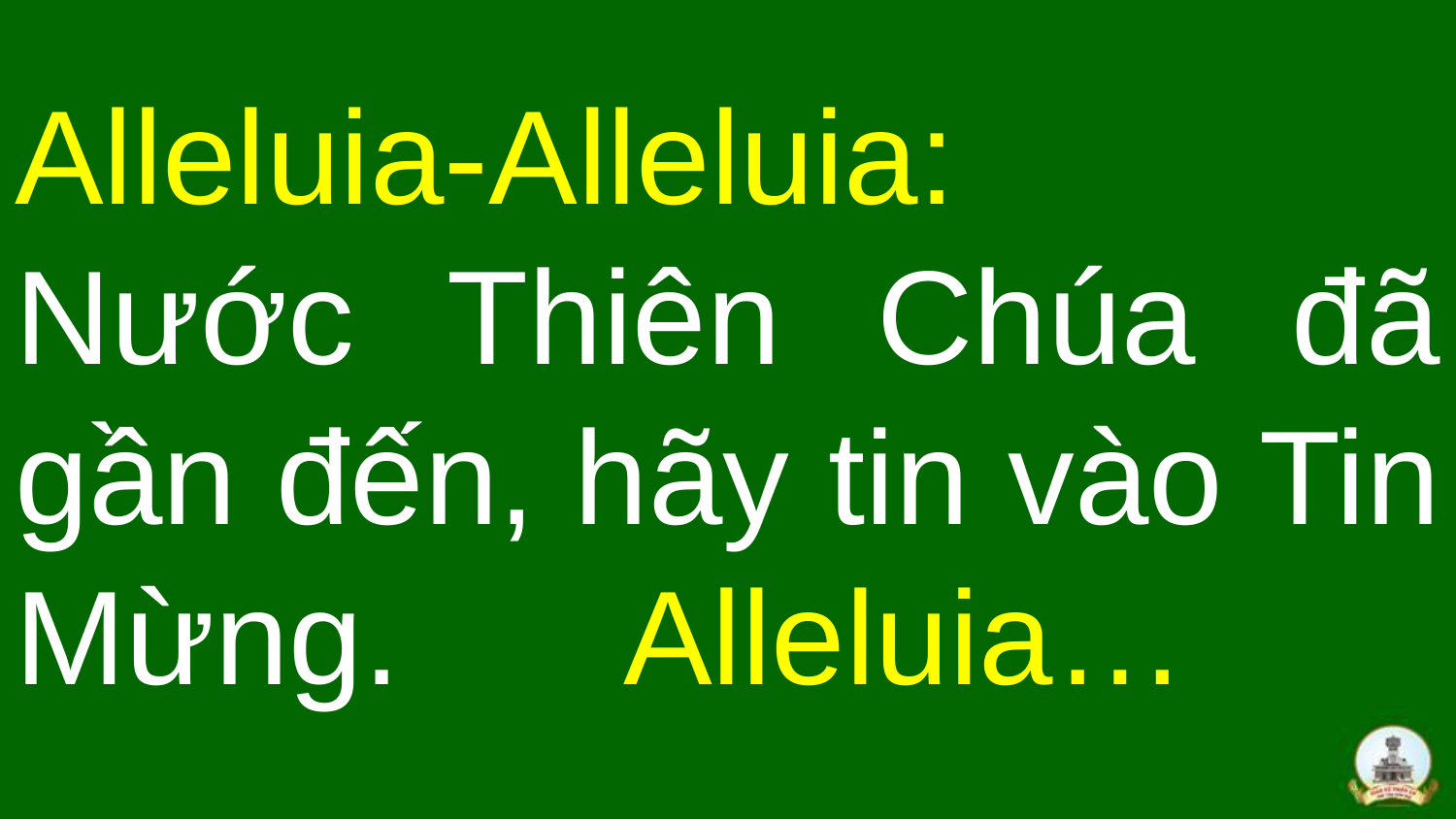

# Alleluia-Alleluia:      Nước Thiên Chúa đã gần đến, hãy tin vào Tin Mừng.      Alleluia…